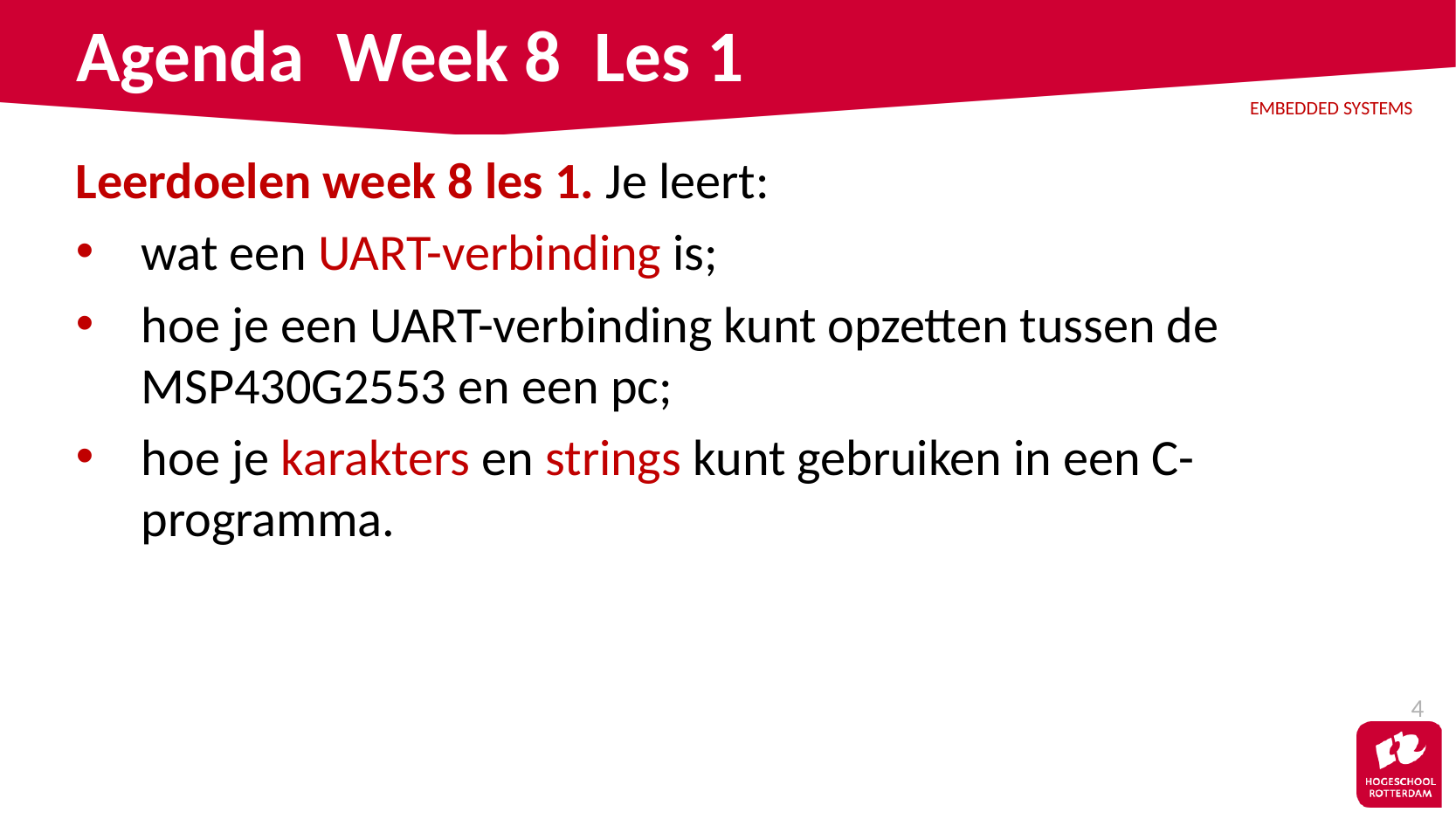

# Agenda  Week 8  Les 1
Leerdoelen week 8 les 1. Je leert:
wat een UART-verbinding is;
hoe je een UART-verbinding kunt opzetten tussen de MSP430G2553 en een pc;
hoe je karakters en strings kunt gebruiken in een C-programma.
4